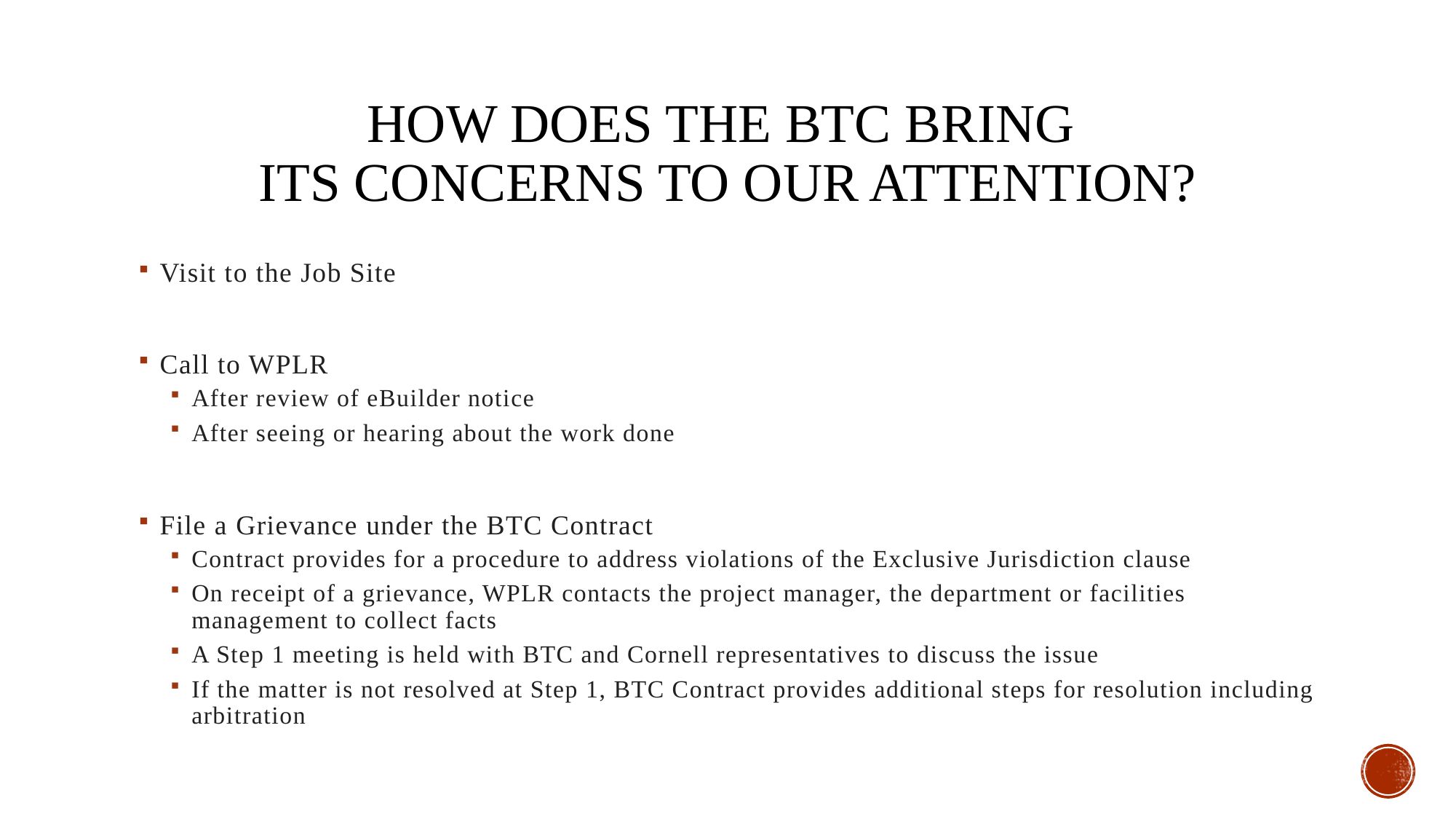

# How does the btc bring its concerns to our attention?
Visit to the Job Site

Call to WPLR
After review of eBuilder notice
After seeing or hearing about the work done

File a Grievance under the BTC Contract
Contract provides for a procedure to address violations of the Exclusive Jurisdiction clause
On receipt of a grievance, WPLR contacts the project manager, the department or facilities management to collect facts
A Step 1 meeting is held with BTC and Cornell representatives to discuss the issue
If the matter is not resolved at Step 1, BTC Contract provides additional steps for resolution including arbitration